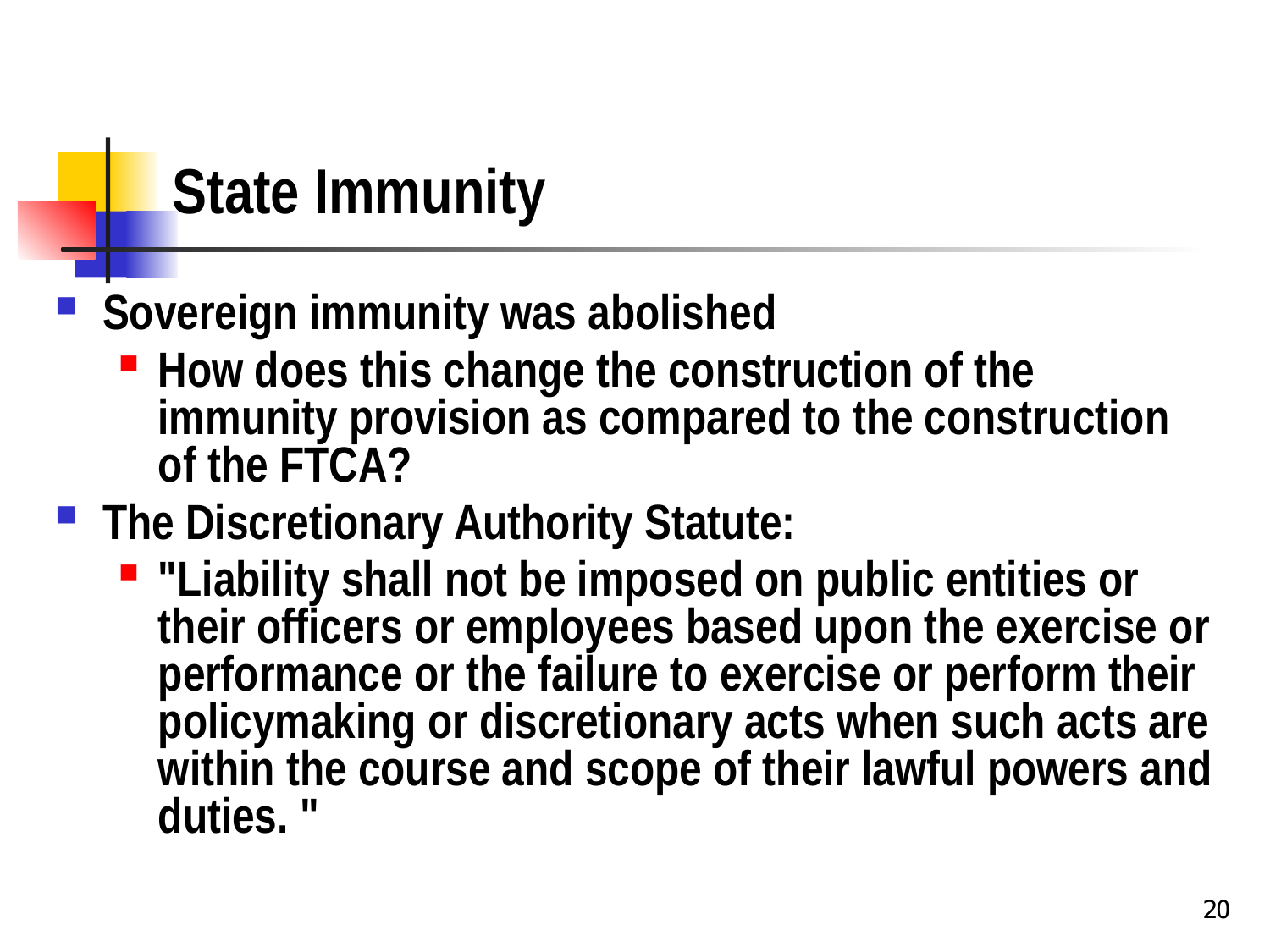

# State Immunity
Sovereign immunity was abolished
How does this change the construction of the immunity provision as compared to the construction of the FTCA?
The Discretionary Authority Statute:
"Liability shall not be imposed on public entities or their officers or employees based upon the exercise or performance or the failure to exercise or perform their policymaking or discretionary acts when such acts are within the course and scope of their lawful powers and duties. "
20